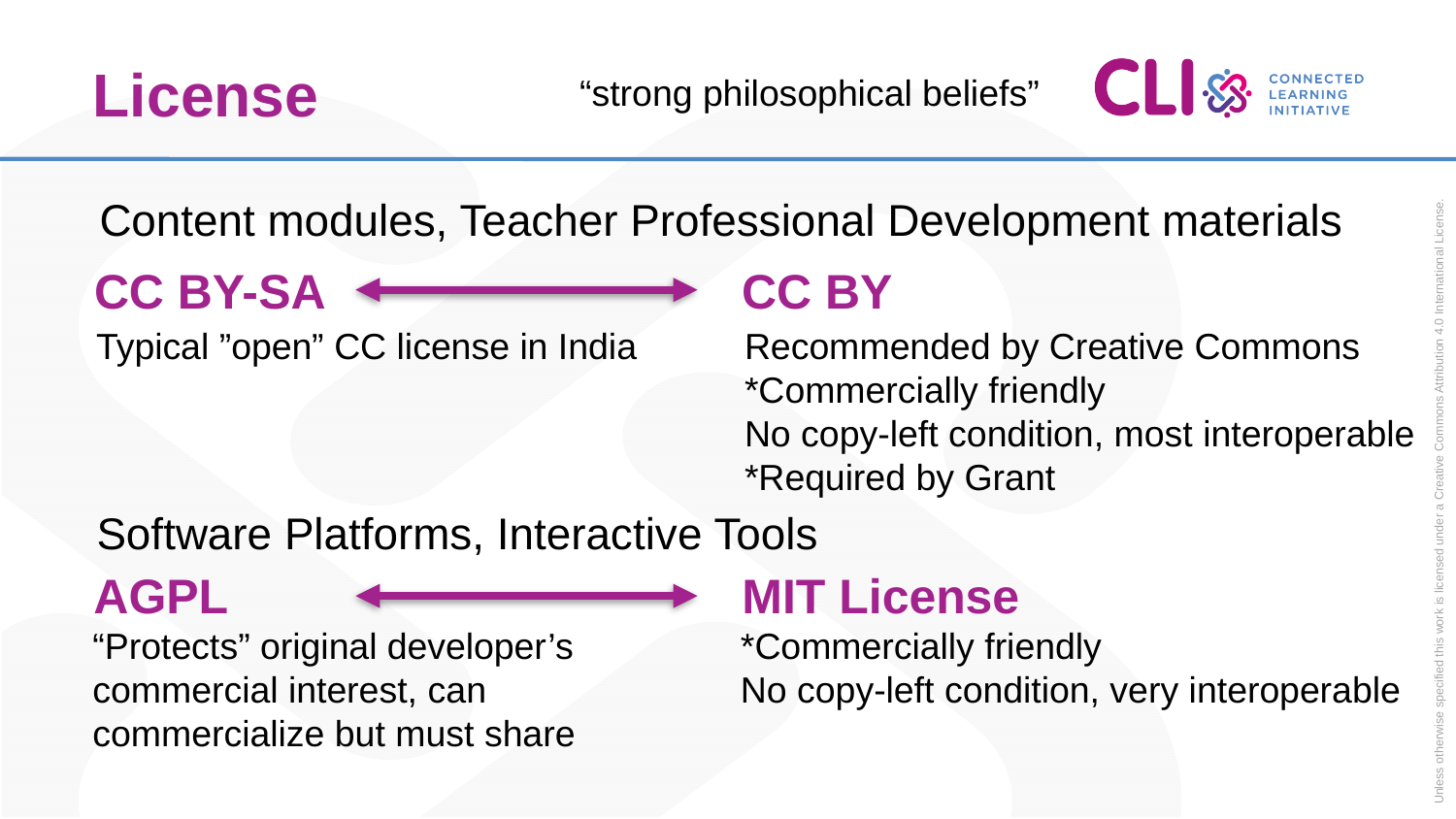

Unless otherwise specified this work is licensed under a Creative Commons Attribution 4.0 International License.
# License
“strong philosophical beliefs”
Content modules, Teacher Professional Development materials
CC BY-SA
CC BY
Typical ”open” CC license in India
Recommended by Creative Commons
*Commercially friendly
No copy-left condition, most interoperable
*Required by Grant
Software Platforms, Interactive Tools
AGPL
MIT License
“Protects” original developer’s commercial interest, can commercialize but must share
*Commercially friendly
No copy-left condition, very interoperable